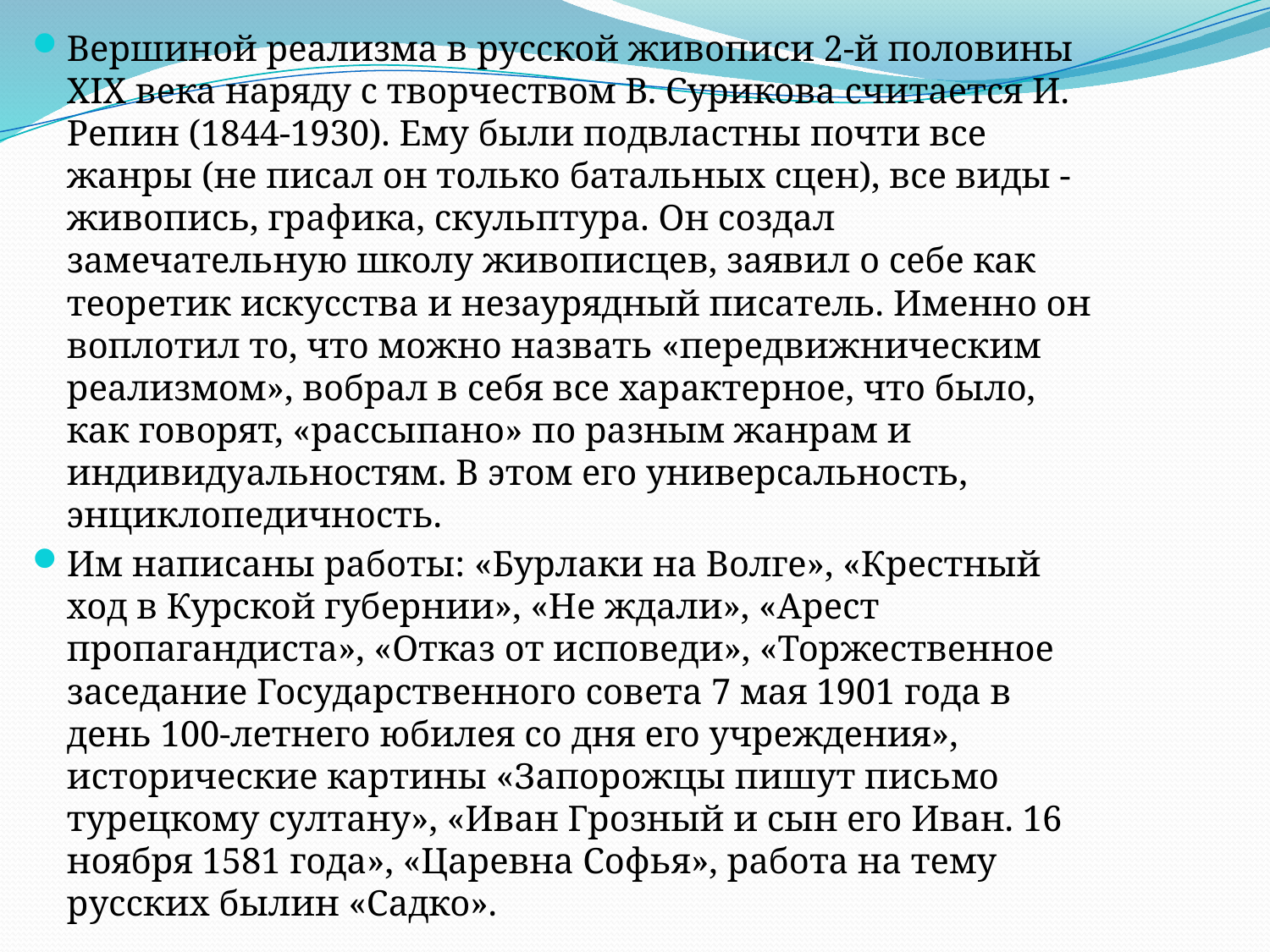

Вершиной реализма в русской живописи 2-й половины XIX века наряду с творчеством В. Сурикова считается И. Репин (1844-1930). Ему были подвластны почти все жанры (не писал он только батальных сцен), все виды - живопись, графика, скульптура. Он создал замечательную школу живописцев, заявил о себе как теоретик искусства и незаурядный писатель. Именно он воплотил то, что можно назвать «передвижническим реализмом», вобрал в себя все характерное, что было, как говорят, «рассыпано» по разным жанрам и индивидуальностям. В этом его универсальность, энциклопедичность.
Им написаны работы: «Бурлаки на Волге», «Крестный ход в Курской губернии», «Не ждали», «Арест пропагандиста», «Отказ от исповеди», «Торжественное заседание Государственного совета 7 мая 1901 года в день 100-летнего юбилея со дня его учреждения», исторические картины «Запорожцы пишут письмо турецкому султану», «Иван Грозный и сын его Иван. 16 ноября 1581 года», «Царевна Софья», работа на тему русских былин «Садко».